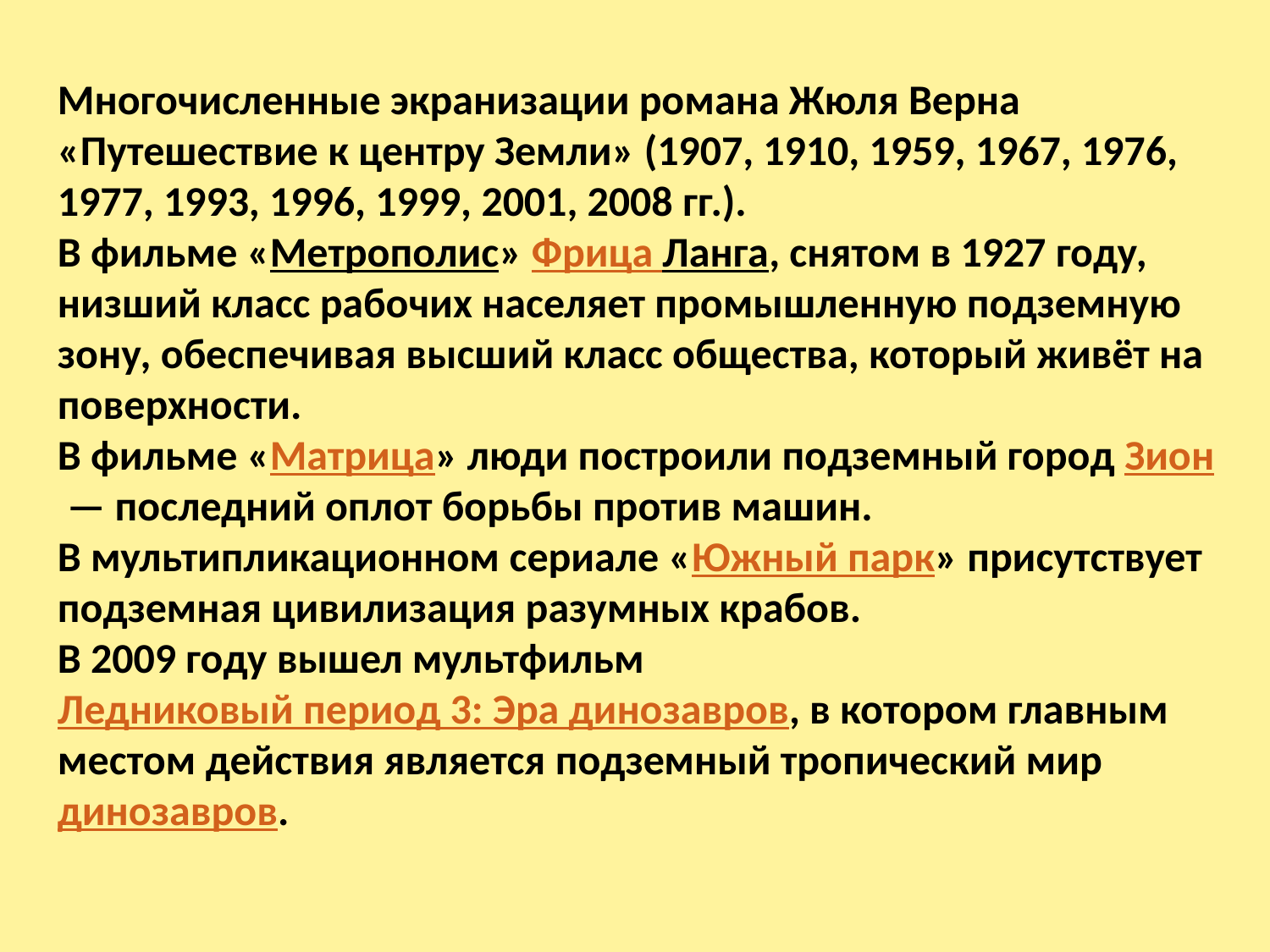

Многочисленные экранизации романа Жюля Верна «Путешествие к центру Земли» (1907, 1910, 1959, 1967, 1976, 1977, 1993, 1996, 1999, 2001, 2008 гг.).
В фильме «Метрополис» Фрица Ланга, снятом в 1927 году, низший класс рабочих населяет промышленную подземную зону, обеспечивая высший класс общества, который живёт на поверхности.
В фильме «Матрица» люди построили подземный город Зион — последний оплот борьбы против машин.
В мультипликационном сериале «Южный парк» присутствует подземная цивилизация разумных крабов.
В 2009 году вышел мультфильм Ледниковый период 3: Эра динозавров, в котором главным местом действия является подземный тропический мир динозавров.